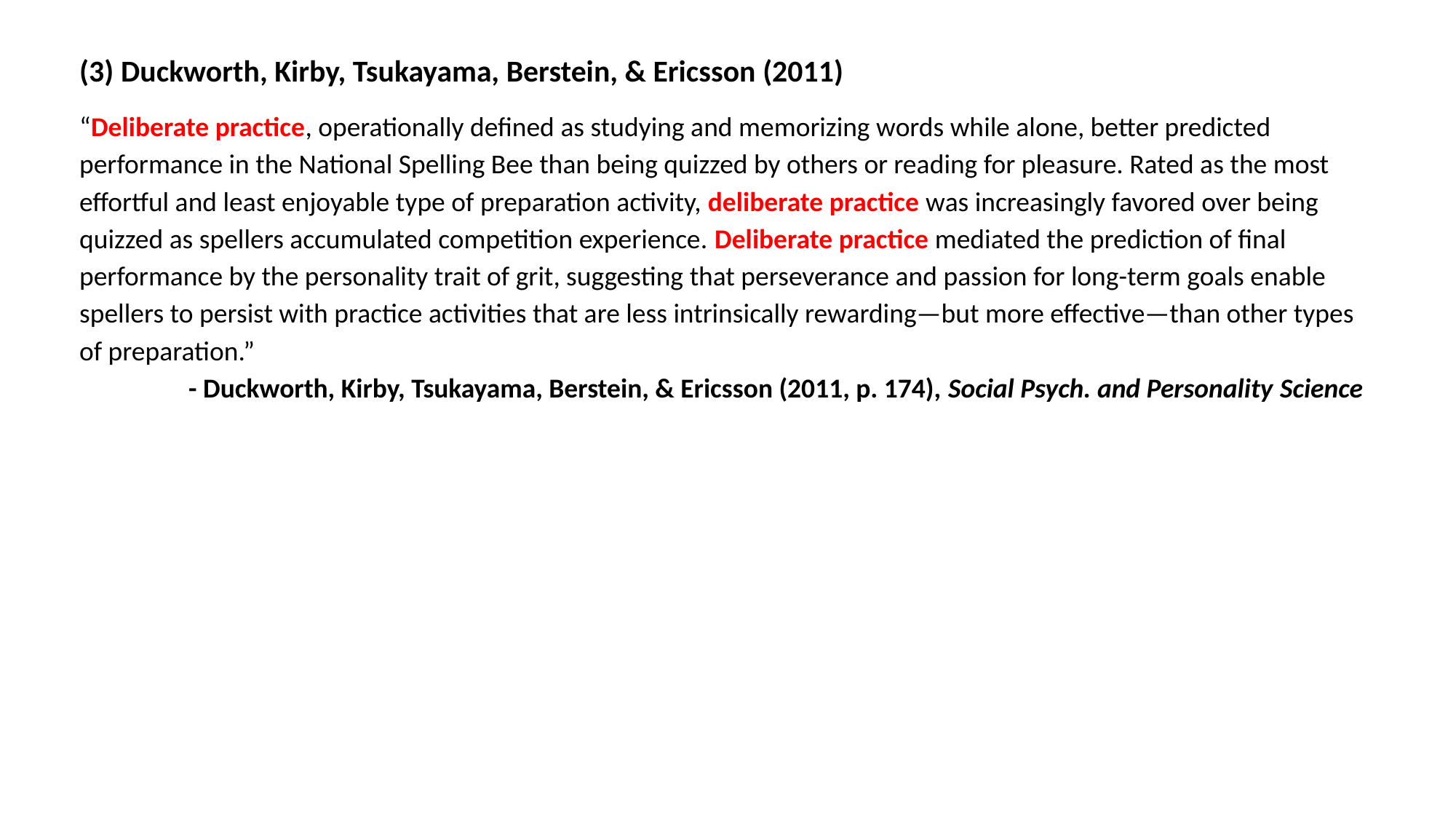

(3) Duckworth, Kirby, Tsukayama, Berstein, & Ericsson (2011)

“Deliberate practice, operationally defined as studying and memorizing words while alone, better predicted performance in the National Spelling Bee than being quizzed by others or reading for pleasure. Rated as the most effortful and least enjoyable type of preparation activity, deliberate practice was increasingly favored over being quizzed as spellers accumulated competition experience. Deliberate practice mediated the prediction of final performance by the personality trait of grit, suggesting that perseverance and passion for long-term goals enable spellers to persist with practice activities that are less intrinsically rewarding—but more effective—than other types of preparation.”
	- Duckworth, Kirby, Tsukayama, Berstein, & Ericsson (2011, p. 174), Social Psych. and Personality 	Science